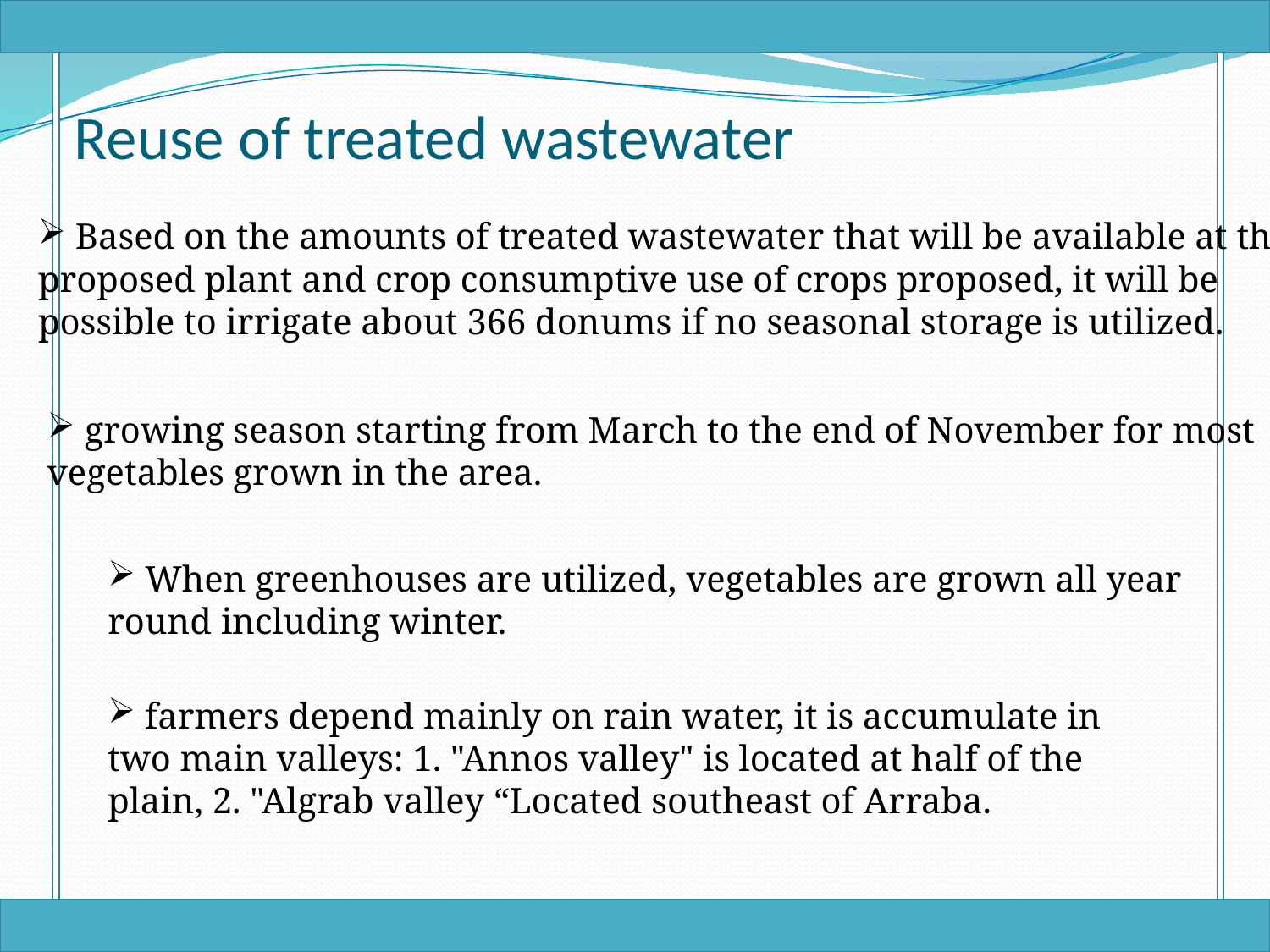

# Reuse of treated wastewater
 Based on the amounts of treated wastewater that will be available at the
proposed plant and crop consumptive use of crops proposed, it will be
possible to irrigate about 366 donums if no seasonal storage is utilized.
 growing season starting from March to the end of November for most
vegetables grown in the area.
 When greenhouses are utilized, vegetables are grown all year round including winter.

 farmers depend mainly on rain water, it is accumulate in two main valleys: 1. "Annos valley" is located at half of the plain, 2. "Algrab valley “Located southeast of Arraba.
35